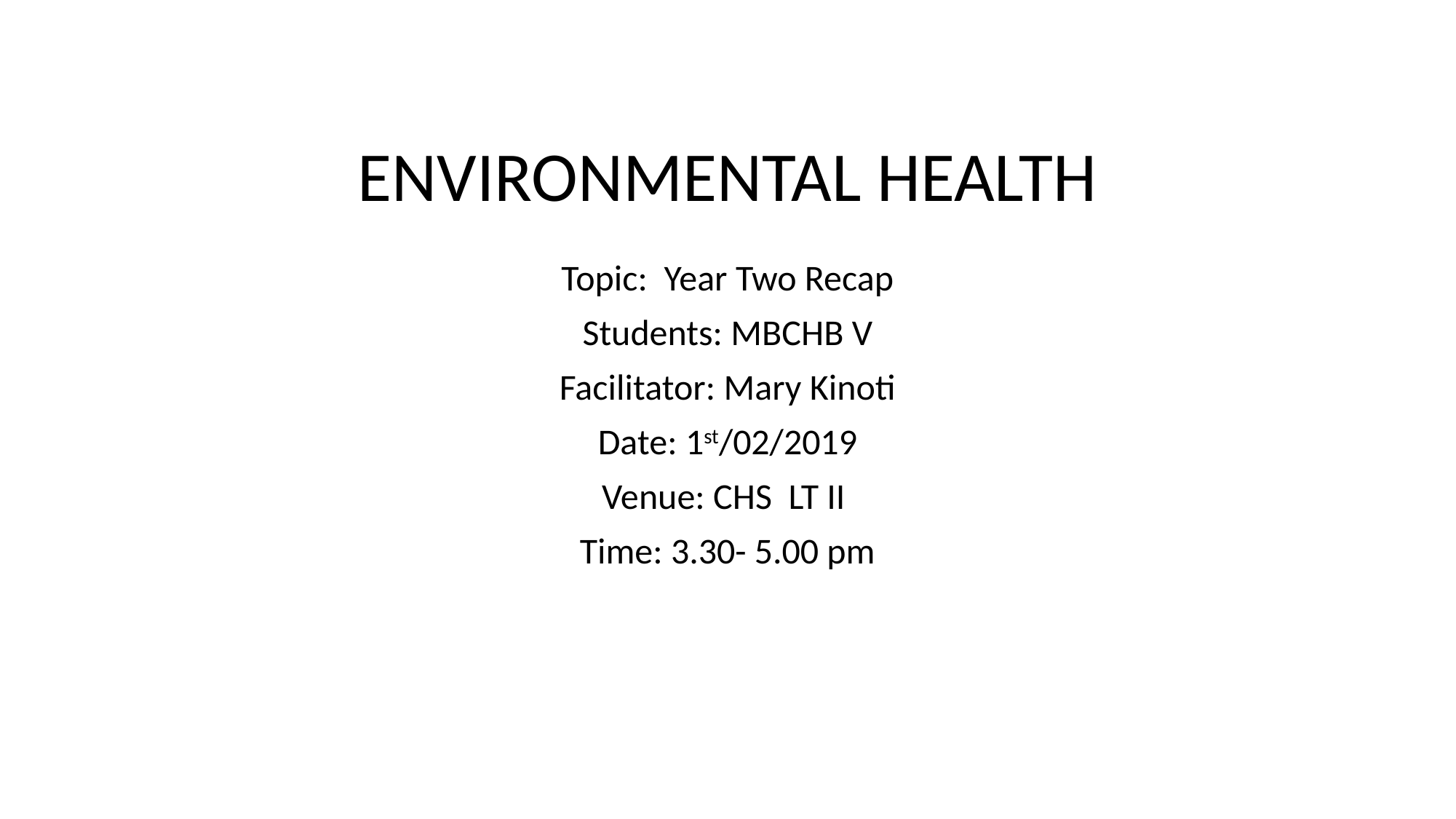

# ENVIRONMENTAL HEALTH
Topic:  Year Two Recap
Students: MBCHB V
Facilitator: Mary Kinoti
Date: 1st/02/2019
Venue: CHS  LT II
Time: 3.30- 5.00 pm